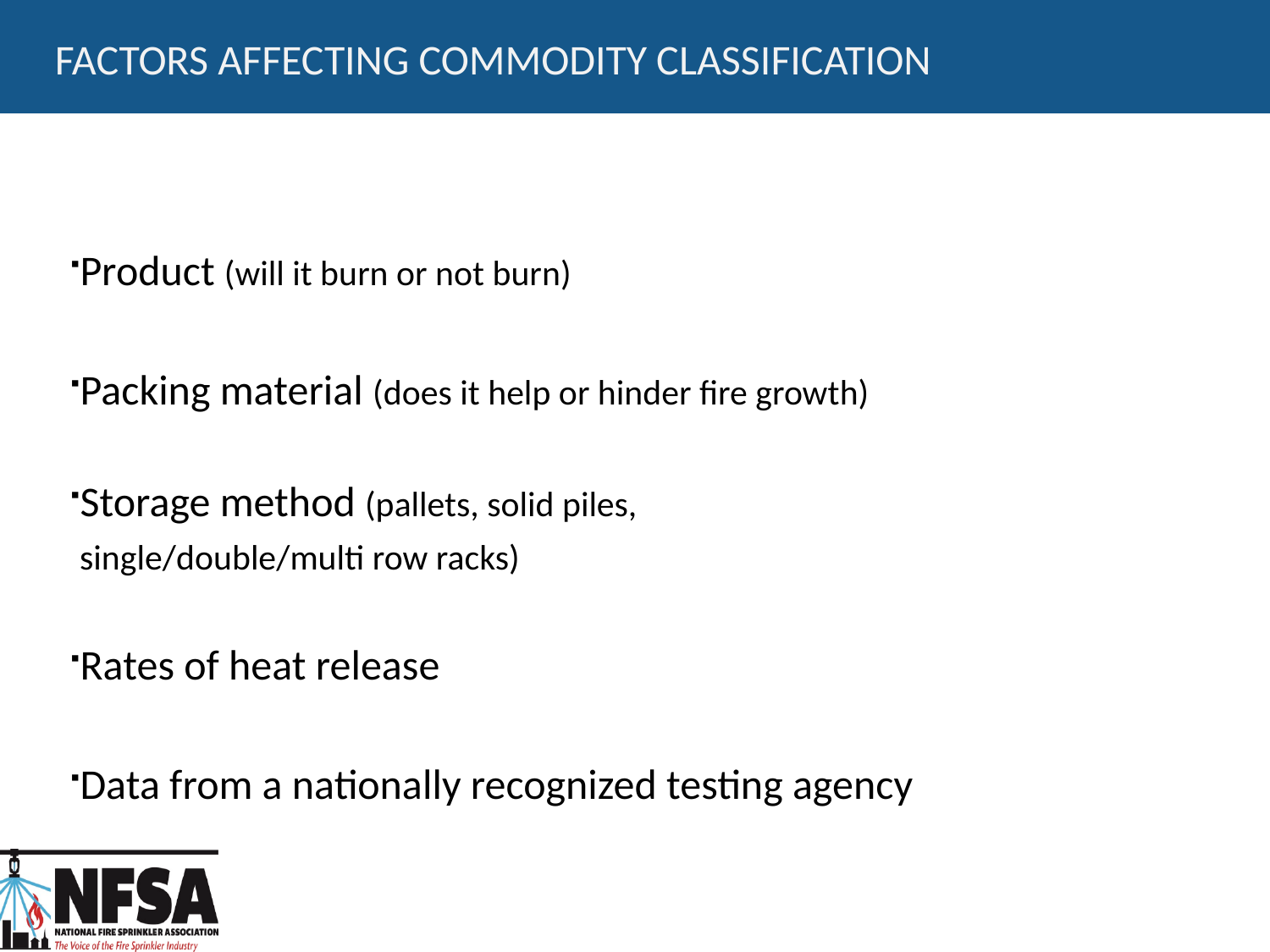

# FACTORS AFFECTING COMMODITY CLASSIFICATION
Product (will it burn or not burn)

Packing material (does it help or hinder fire growth)

Storage method (pallets, solid piles,
	single/double/multi row racks)

Rates of heat release

Data from a nationally recognized testing agency